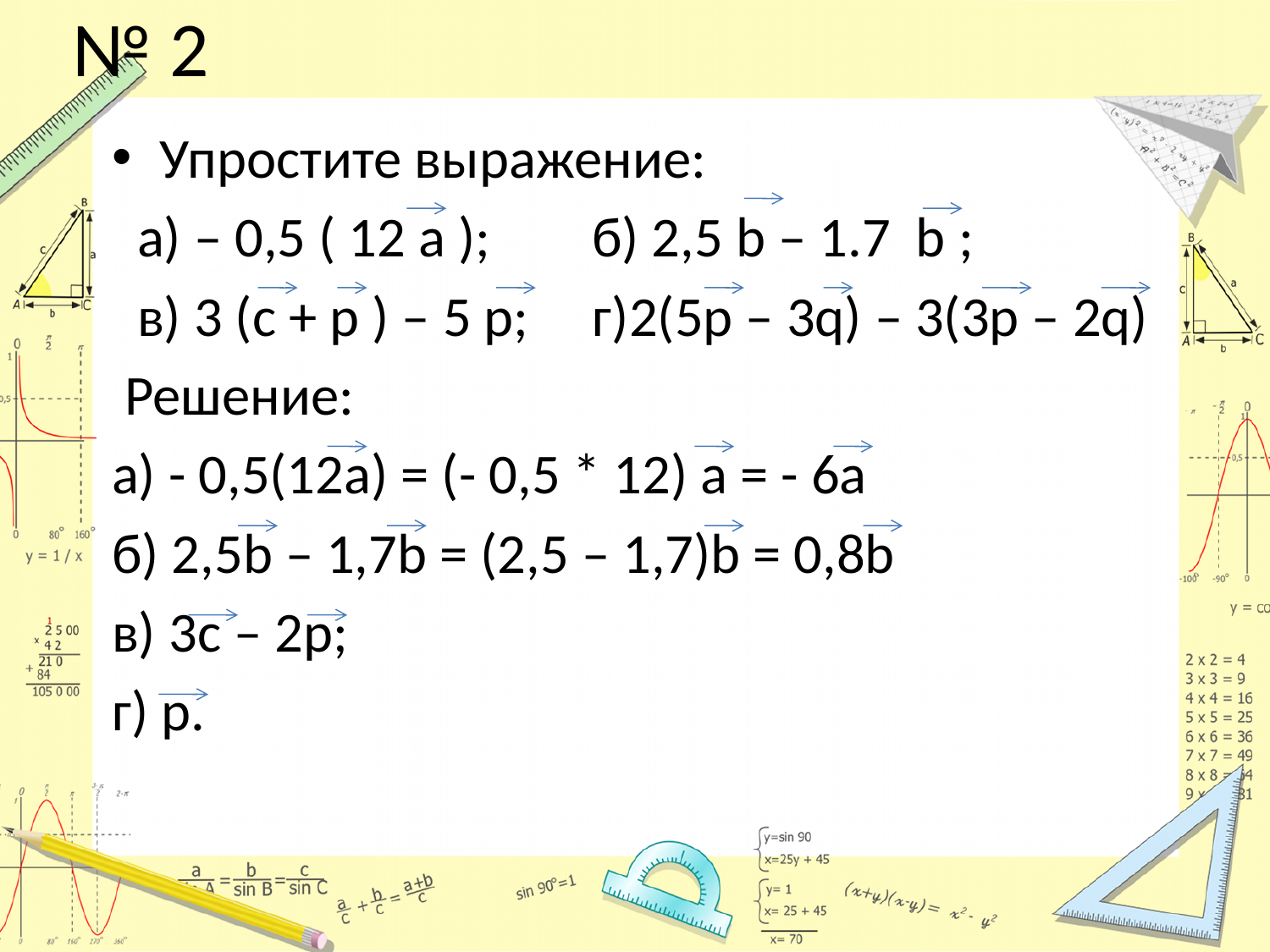

# № 2
Упростите выражение:
  а) – 0,5 ( 12 а );        б) 2,5 b – 1.7  b ;
  в) 3 (с + р ) – 5 р;     г)2(5p – 3q) – 3(3p – 2q)
 Решение:
а) - 0,5(12а) = (- 0,5 * 12) а = - 6а
б) 2,5b – 1,7b = (2,5 – 1,7)b = 0,8b
в) 3c – 2p;
г) p.